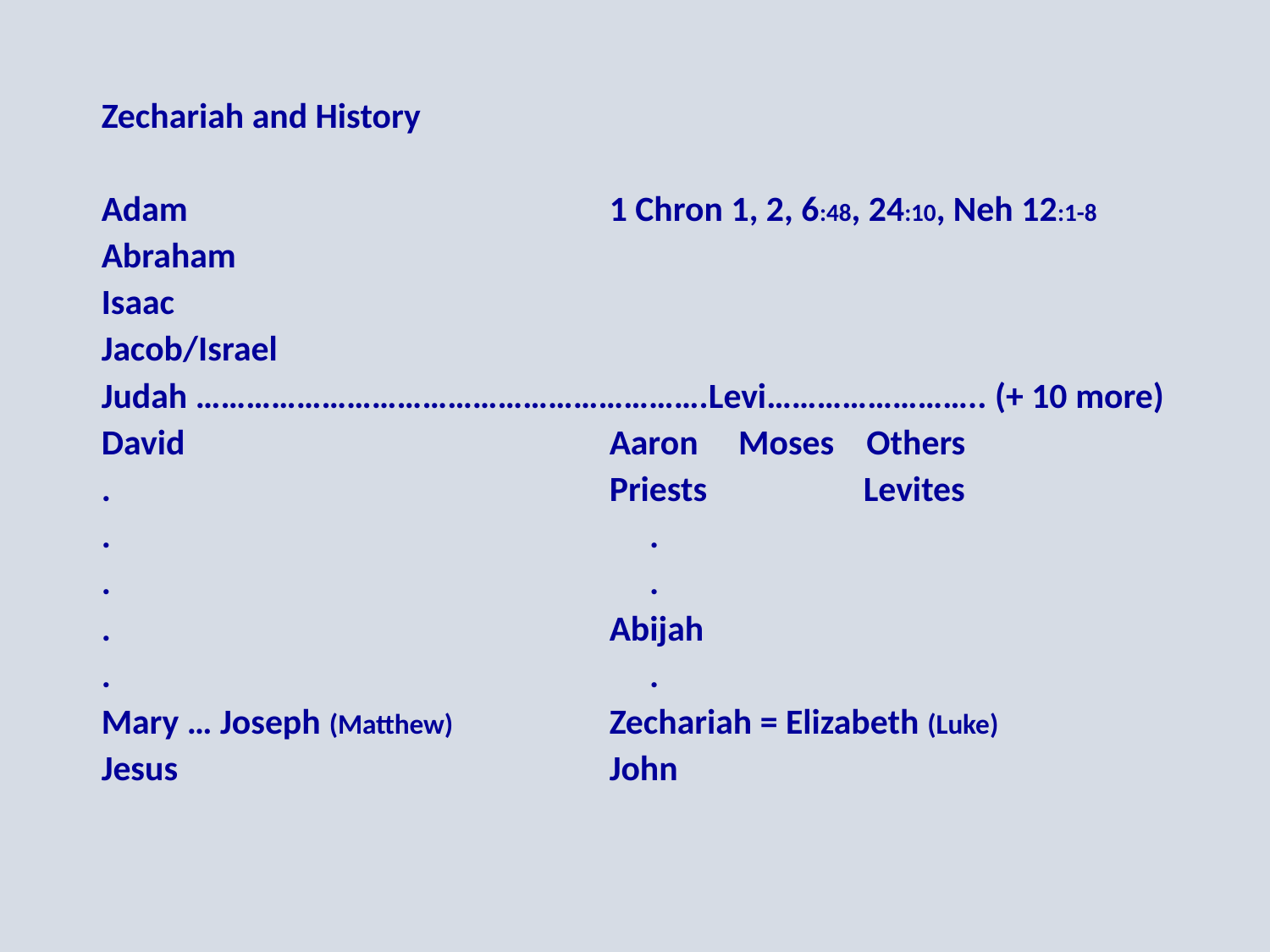

Zechariah and History

Adam				1 Chron 1, 2, 6:48, 24:10, Neh 12:1-8
Abraham
Isaac
Jacob/Israel
Judah …………………………………………………….Levi…………………….. (+ 10 more)
David				Aaron     Moses    Others
.				Priests		Levites
.				     .
.				     .
.				Abijah
.				     .
Mary … Joseph (Matthew)		Zechariah = Elizabeth (Luke)
Jesus				John